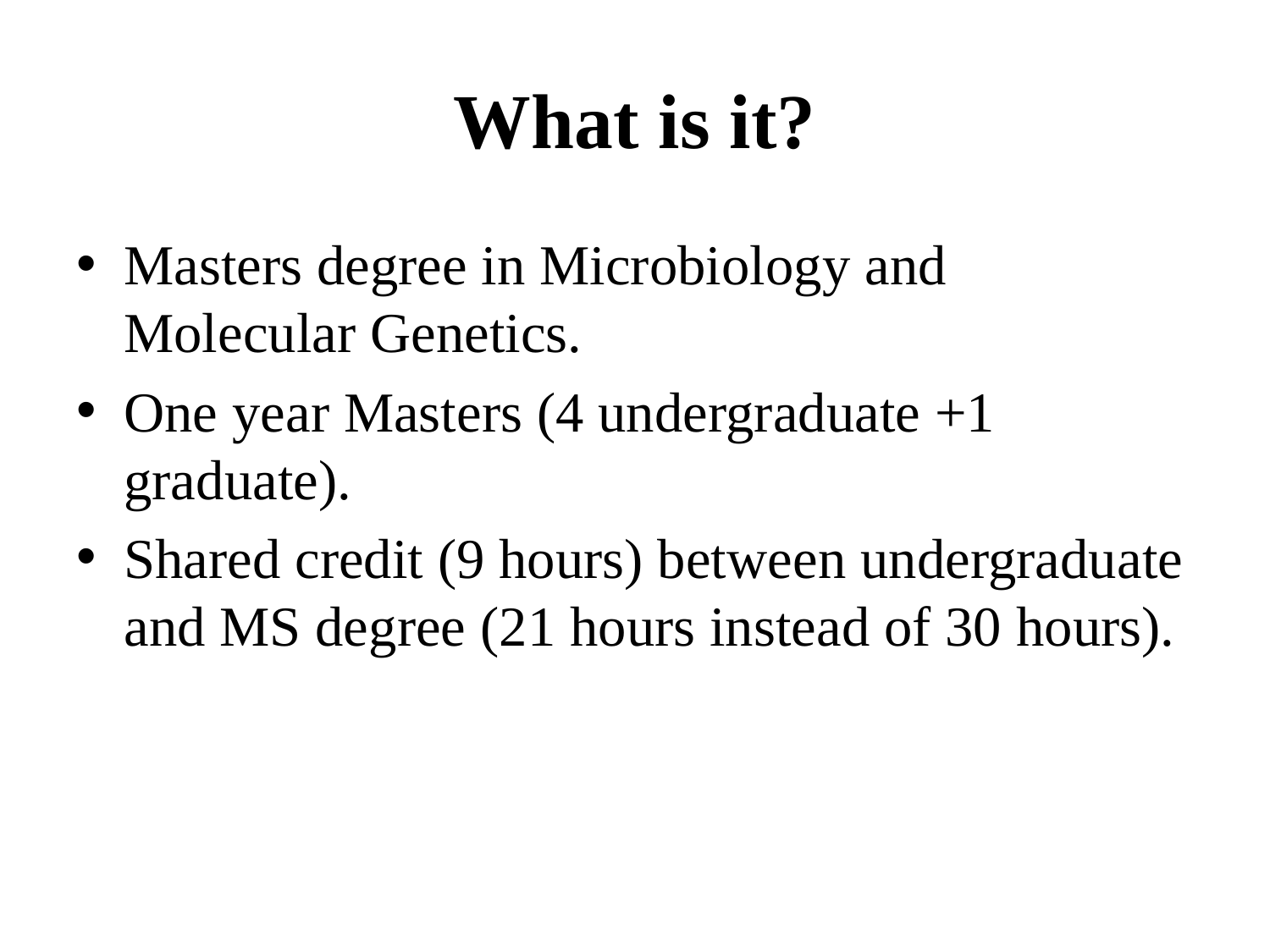

# What is it?
Masters degree in Microbiology and Molecular Genetics.
One year Masters (4 undergraduate +1 graduate).
Shared credit (9 hours) between undergraduate and MS degree (21 hours instead of 30 hours).